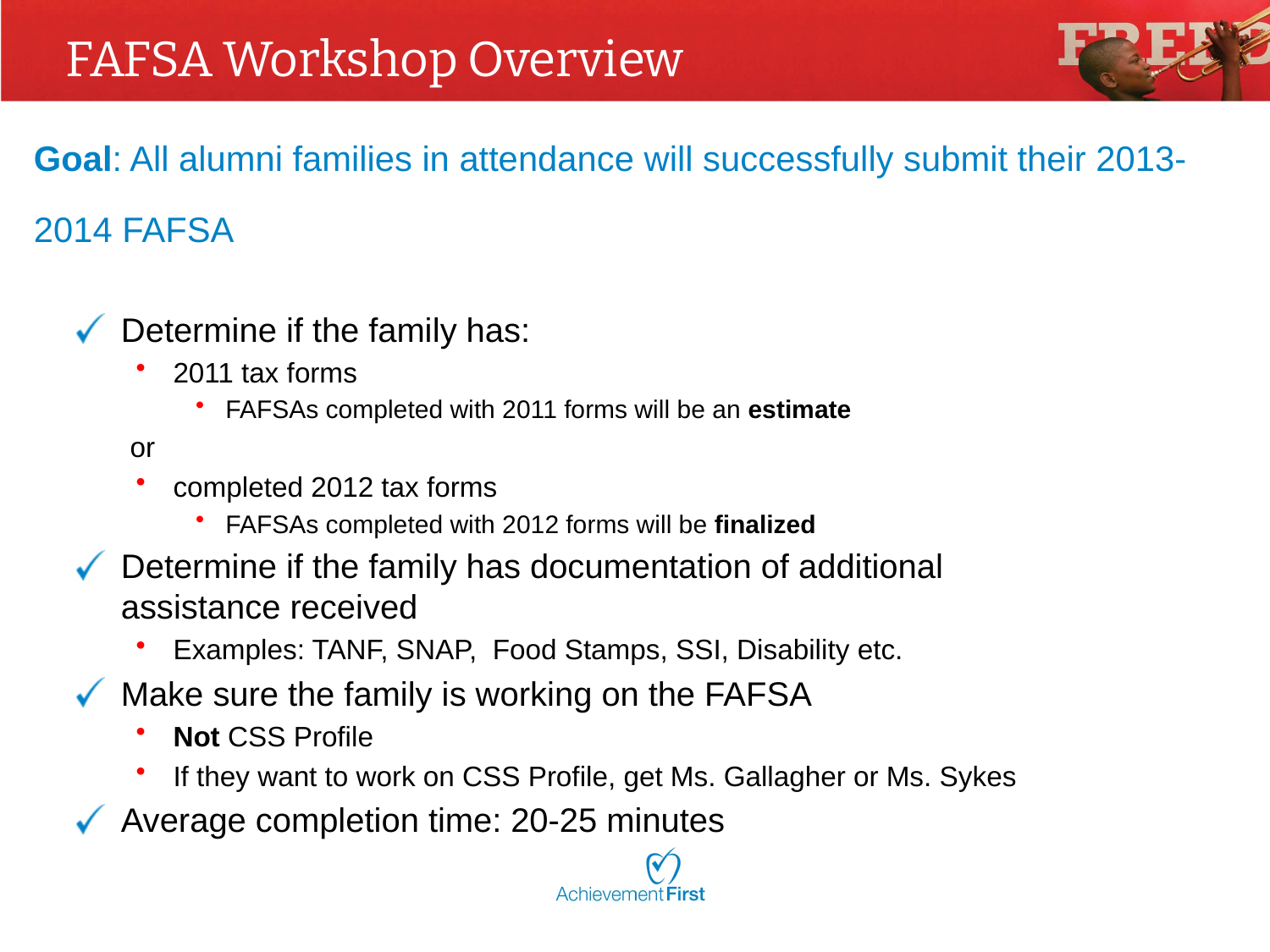

FAFSA Workshop Overview
# Goal: All alumni families in attendance will successfully submit their 2013-2014 FAFSAFAFSA
Determine if the family has:
2011 tax forms
FAFSAs completed with 2011 forms will be an estimate
or
completed 2012 tax forms
FAFSAs completed with 2012 forms will be finalized
Determine if the family has documentation of additional assistance received
Examples: TANF, SNAP,  Food Stamps, SSI, Disability etc.
Make sure the family is working on the FAFSA
Not CSS Profile
If they want to work on CSS Profile, get Ms. Gallagher or Ms. Sykes
Average completion time: 20-25 minutes